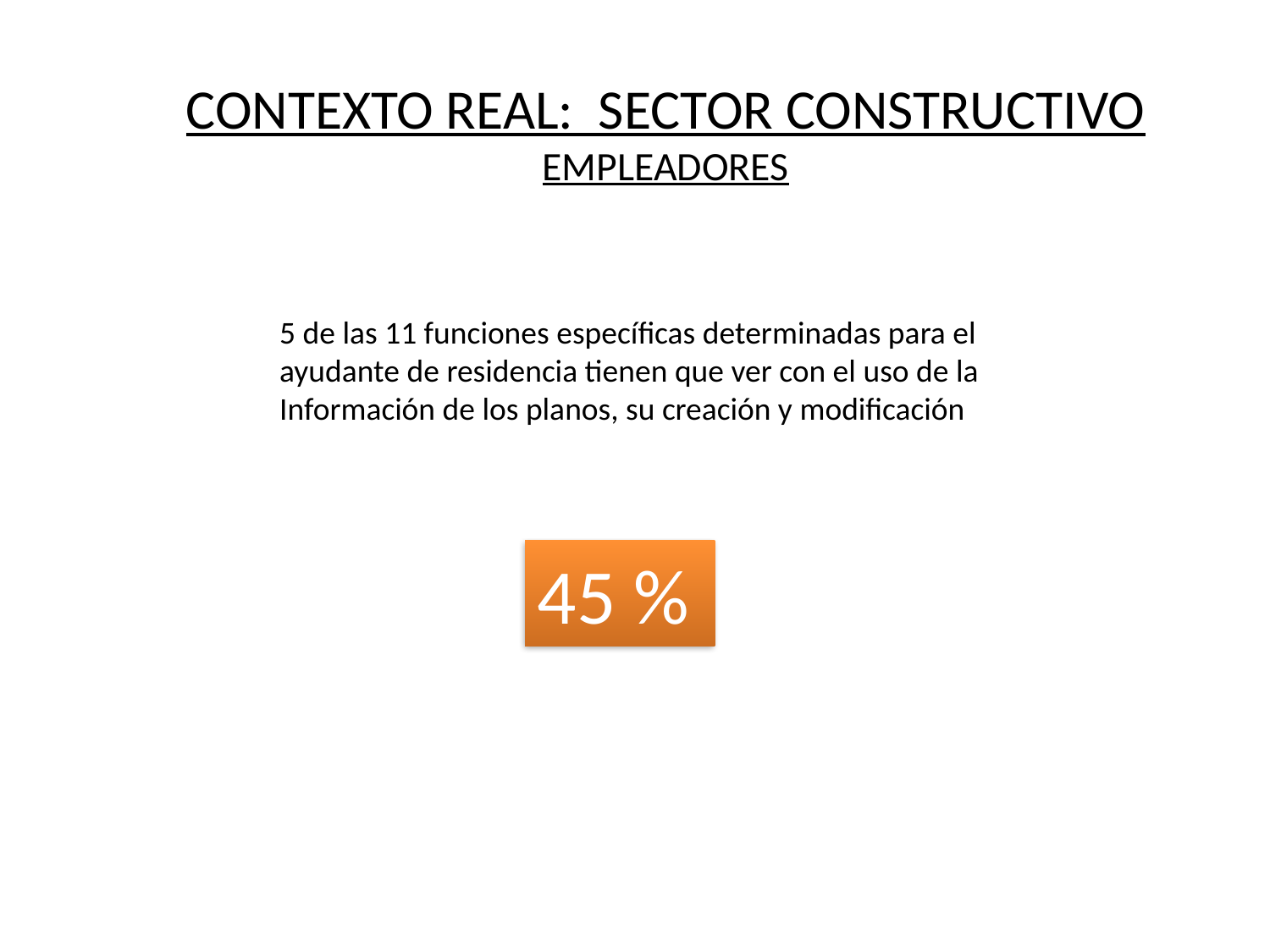

CONTEXTO REAL:  SECTOR CONSTRUCTIVO
EMPLEADORES
5 de las 11 funciones específicas determinadas para el ayudante de residencia tienen que ver con el uso de la
Información de los planos, su creación y modificación
45 %